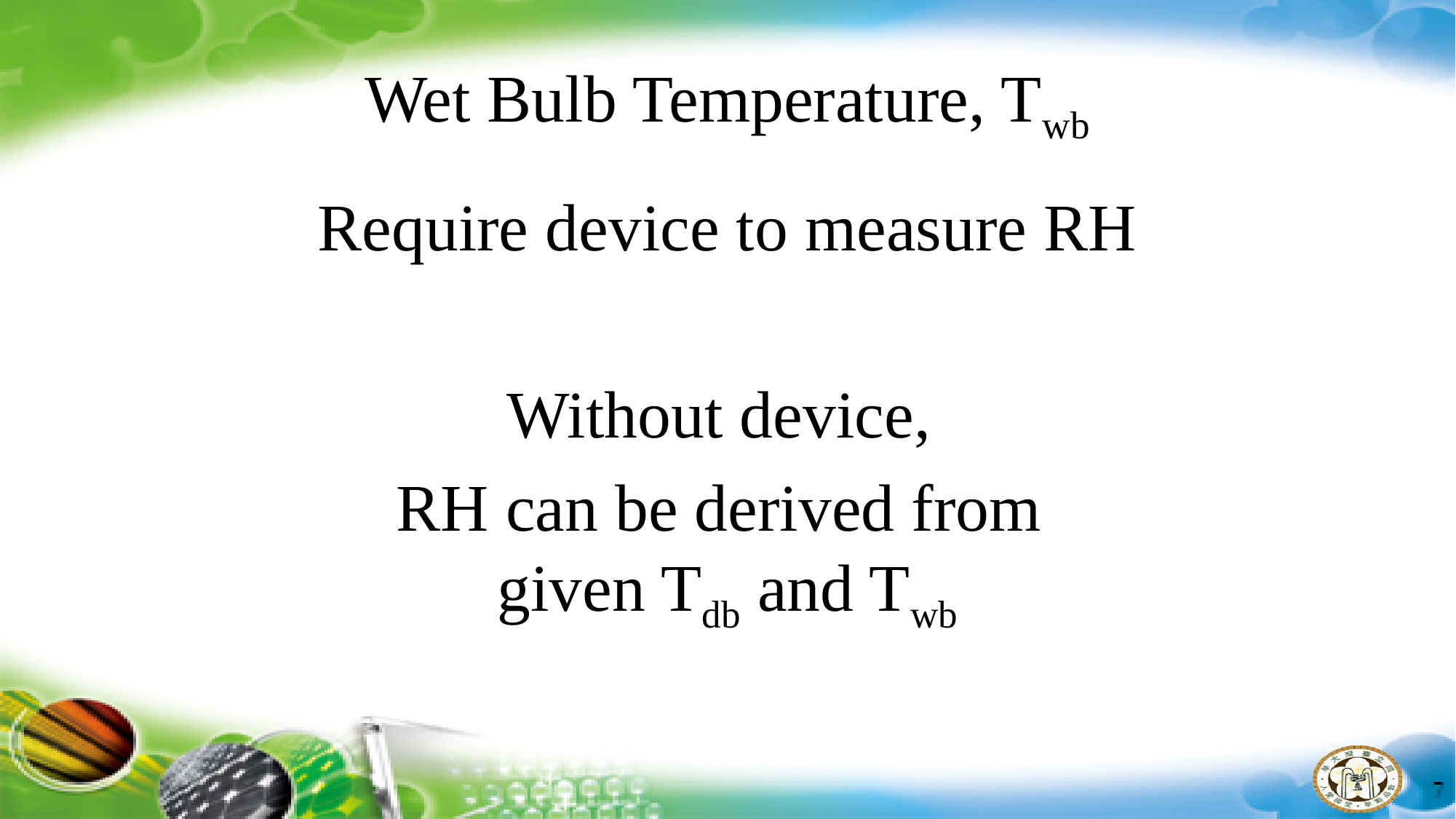

# Wet Bulb Temperature, Twb
Require device to measure RH

Without device,
RH can be derived from
given Tdb and Twb